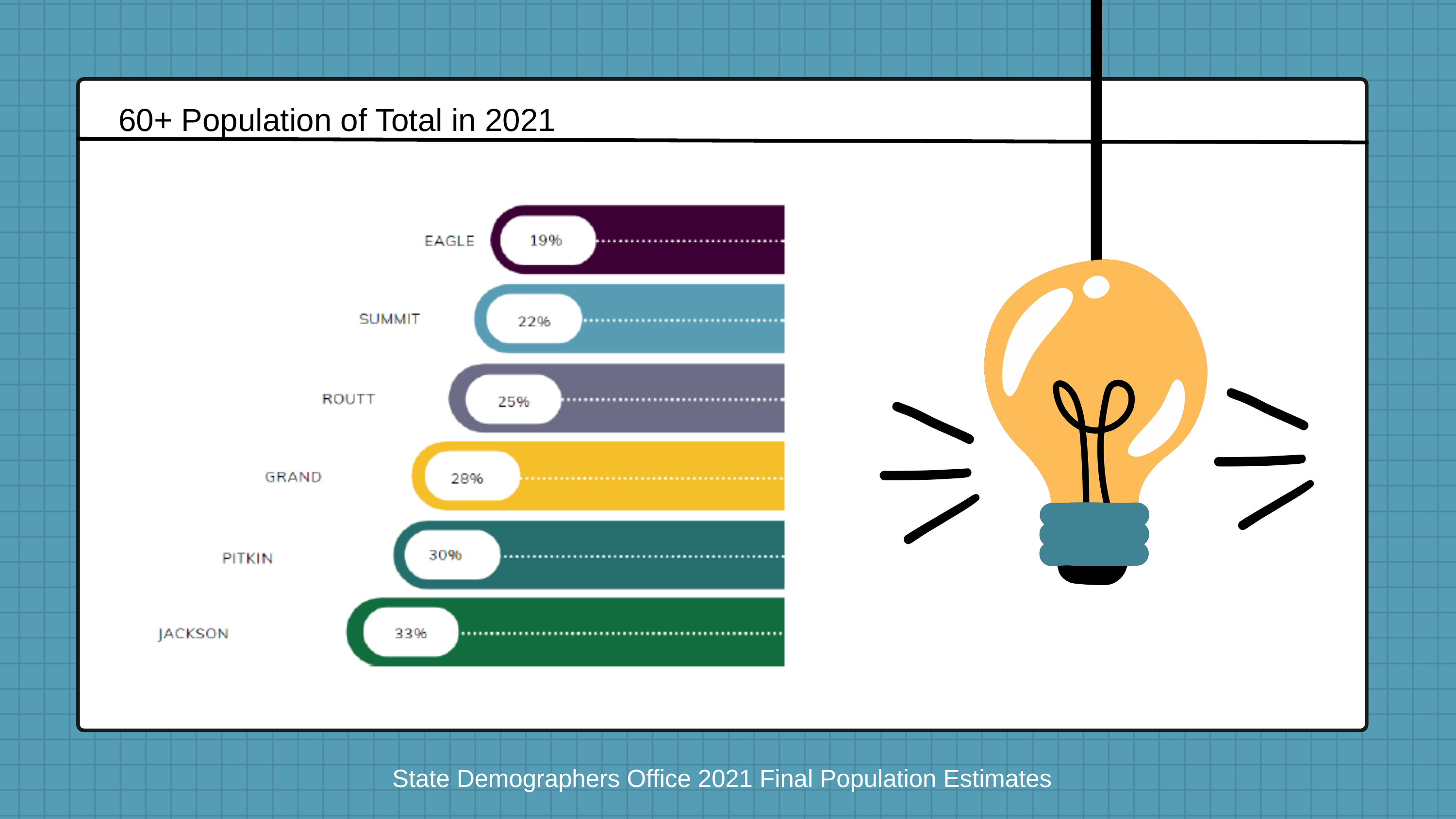

60+ Population of Total in 2021

State Demographers Office 2021 Final Population Estimates